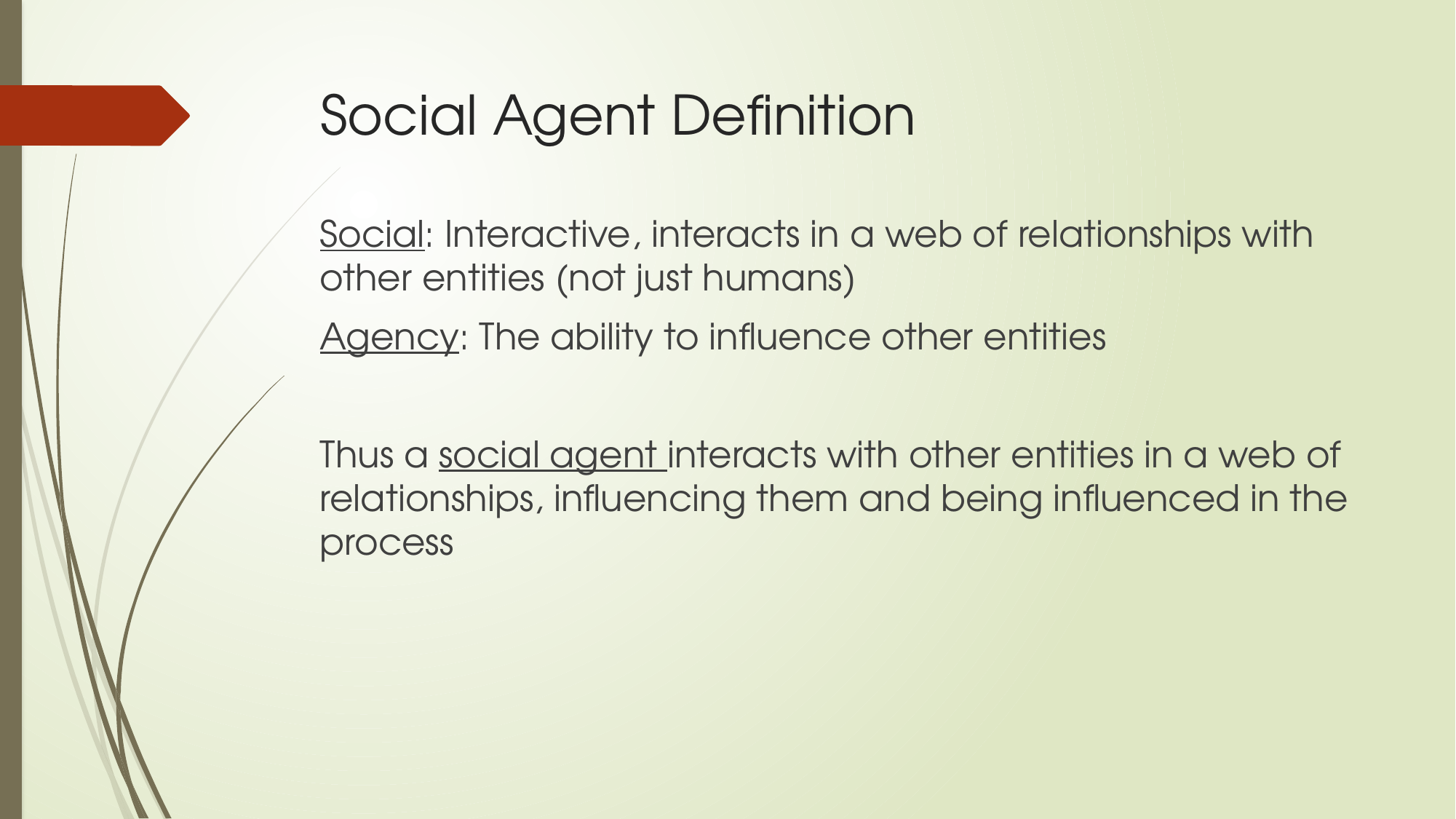

# Social Agent Definition
Social: Interactive, interacts in a web of relationships with other entities (not just humans)
Agency: The ability to influence other entities

Thus a social agent interacts with other entities in a web of relationships, influencing them and being influenced in the process